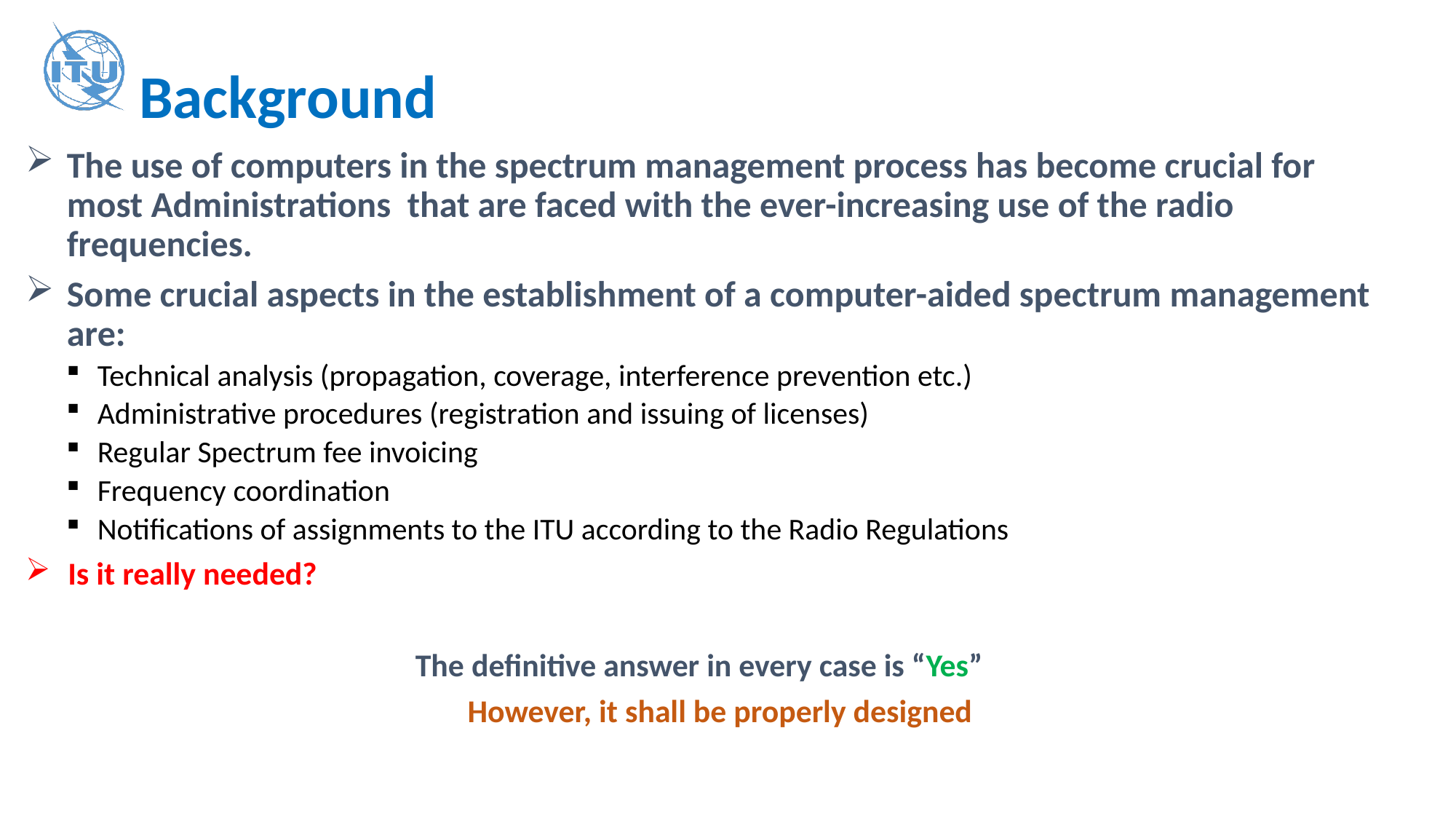

# Background
The use of computers in the spectrum management process has become crucial for most Administrations  that are faced with the ever-increasing use of the radio frequencies.
Some crucial aspects in the establishment of a computer-aided spectrum management are:
Technical analysis (propagation, coverage, interference prevention etc.)
Administrative procedures (registration and issuing of licenses)
Regular Spectrum fee invoicing
Frequency coordination
Notifications of assignments to the ITU according to the Radio Regulations
Is it really needed?

The definitive answer in every case is “Yes”
	However, it shall be properly designed